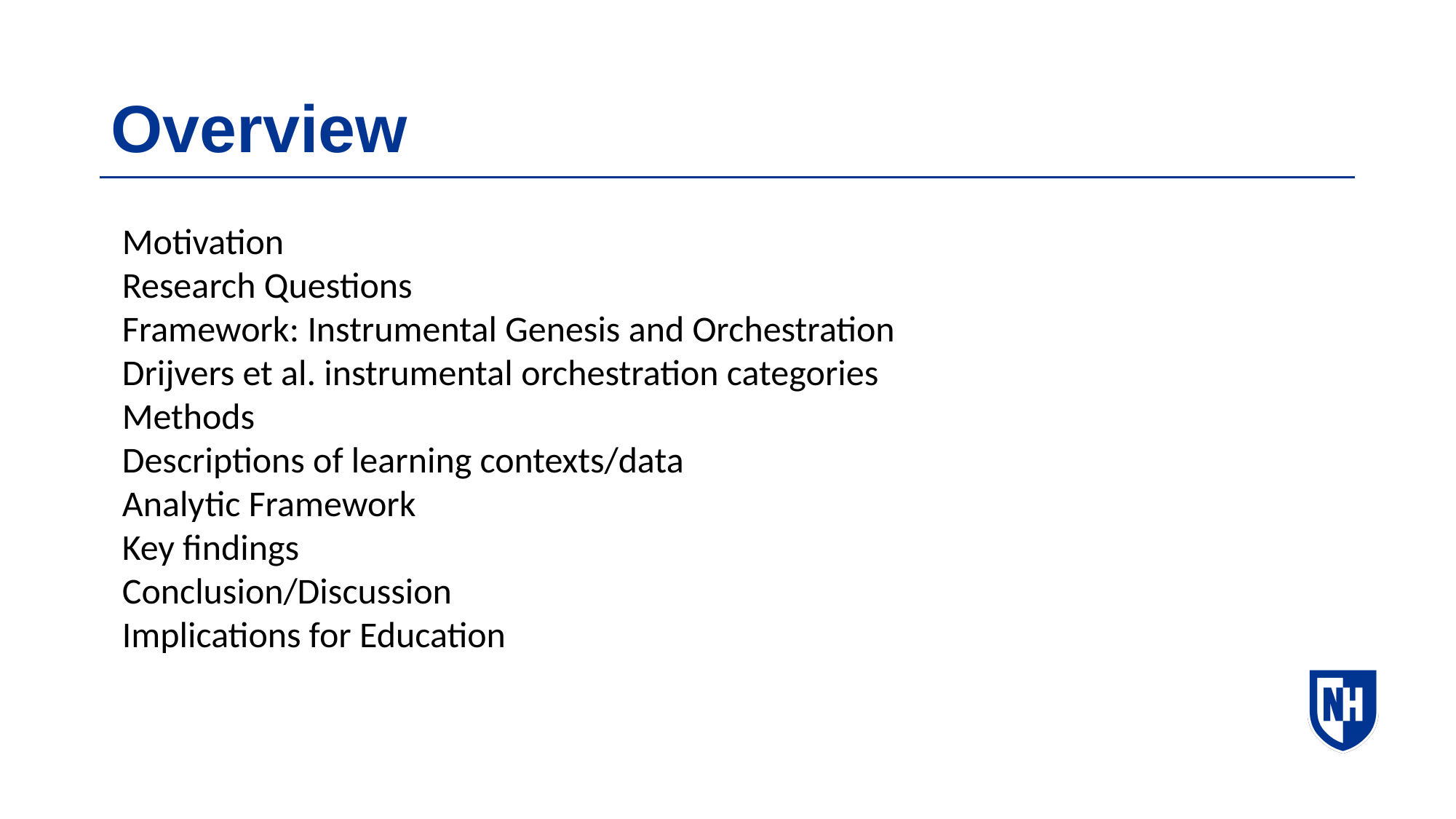

# Overview
Motivation
Research Questions
Framework: Instrumental Genesis and Orchestration
Drijvers et al. instrumental orchestration categories
Methods
Descriptions of learning contexts/data
Analytic Framework
Key findings
Conclusion/Discussion
Implications for Education